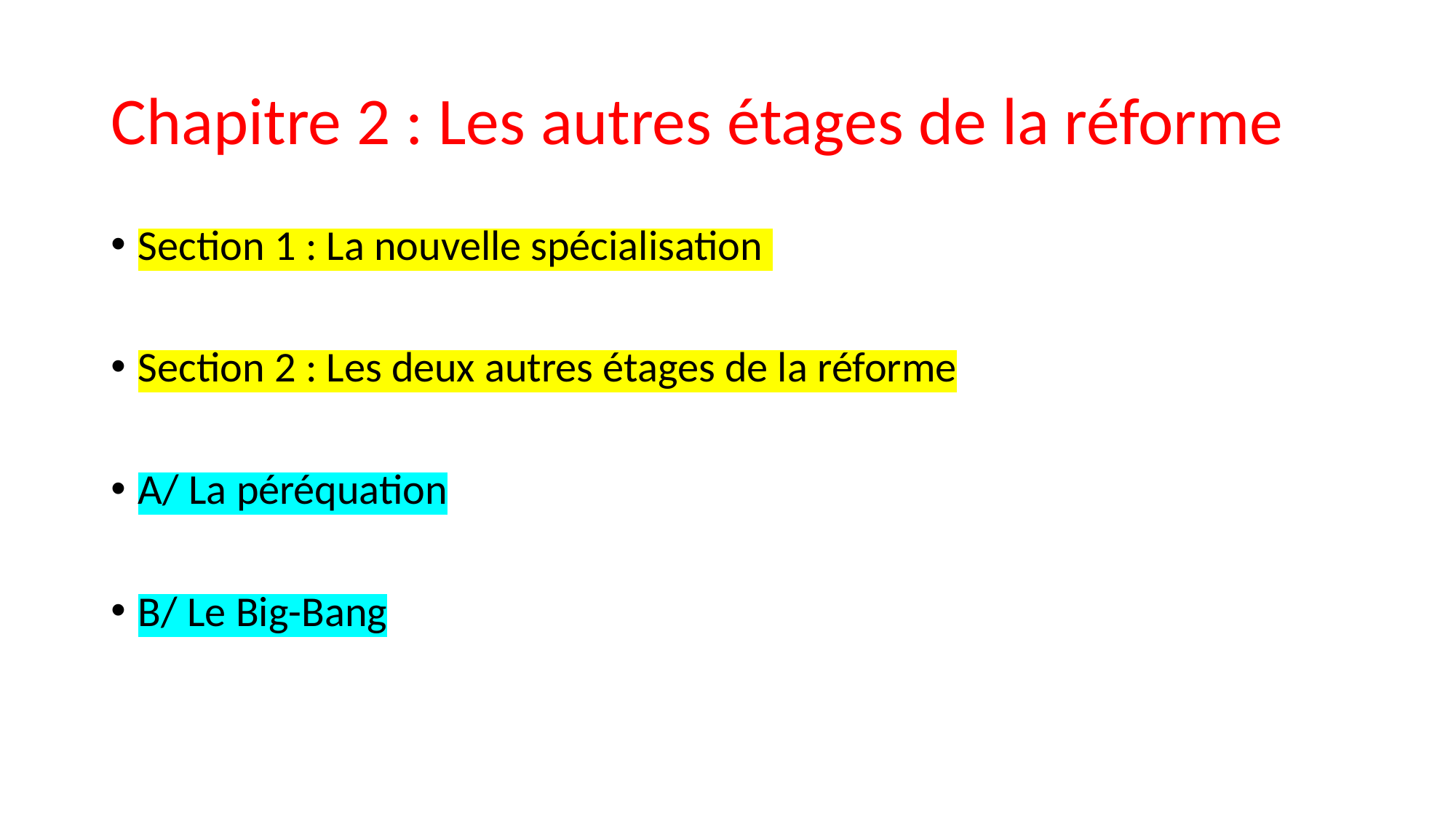

# Chapitre 2 : Les autres étages de la réforme
Section 1 : La nouvelle spécialisation

Section 2 : Les deux autres étages de la réforme

A/ La péréquation

B/ Le Big-Bang